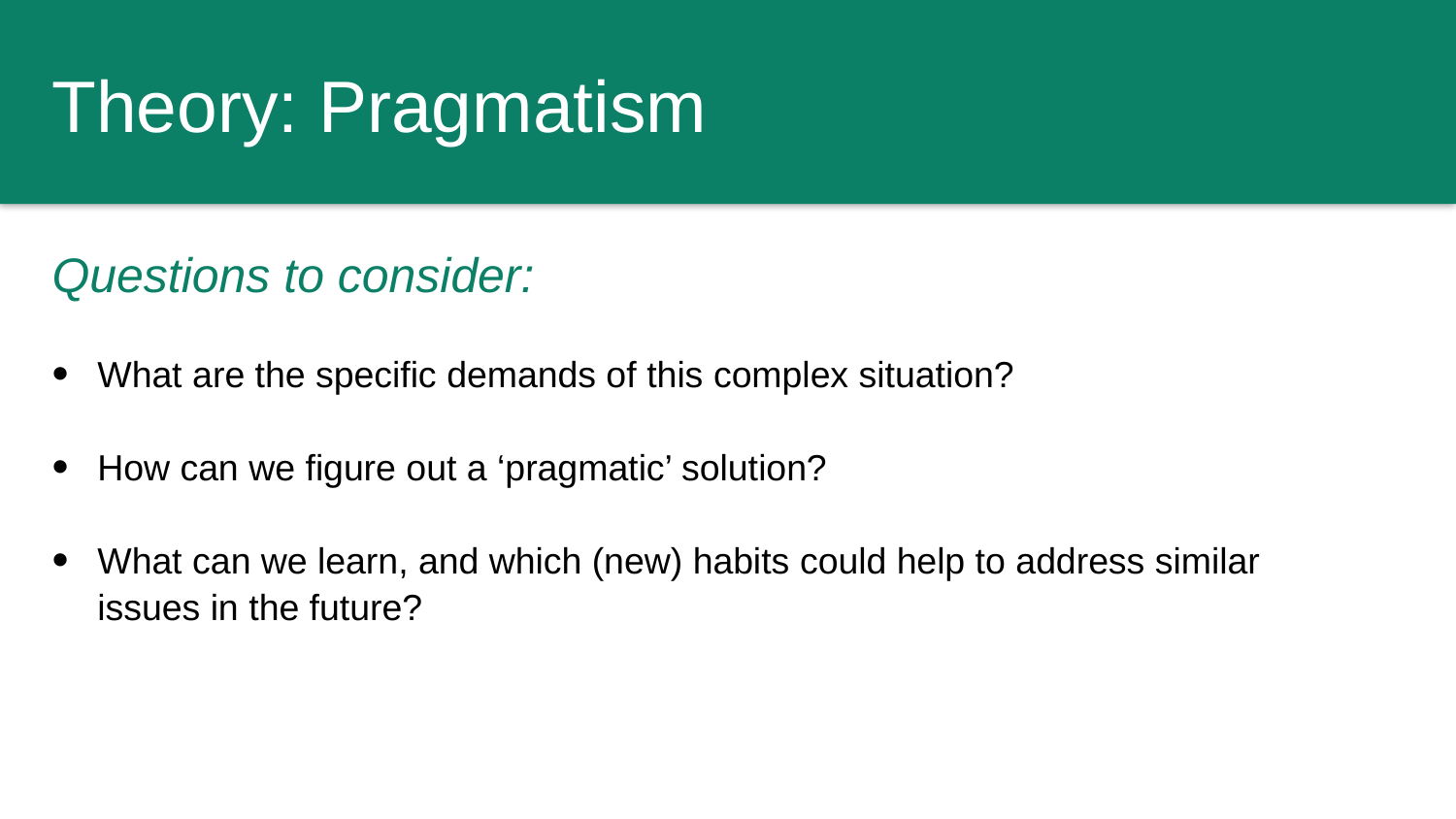

Theory: Pragmatism
Questions to consider:

What are the specific demands of this complex situation?

How can we figure out a ‘pragmatic’ solution?

What can we learn, and which (new) habits could help to address similar issues in the future?